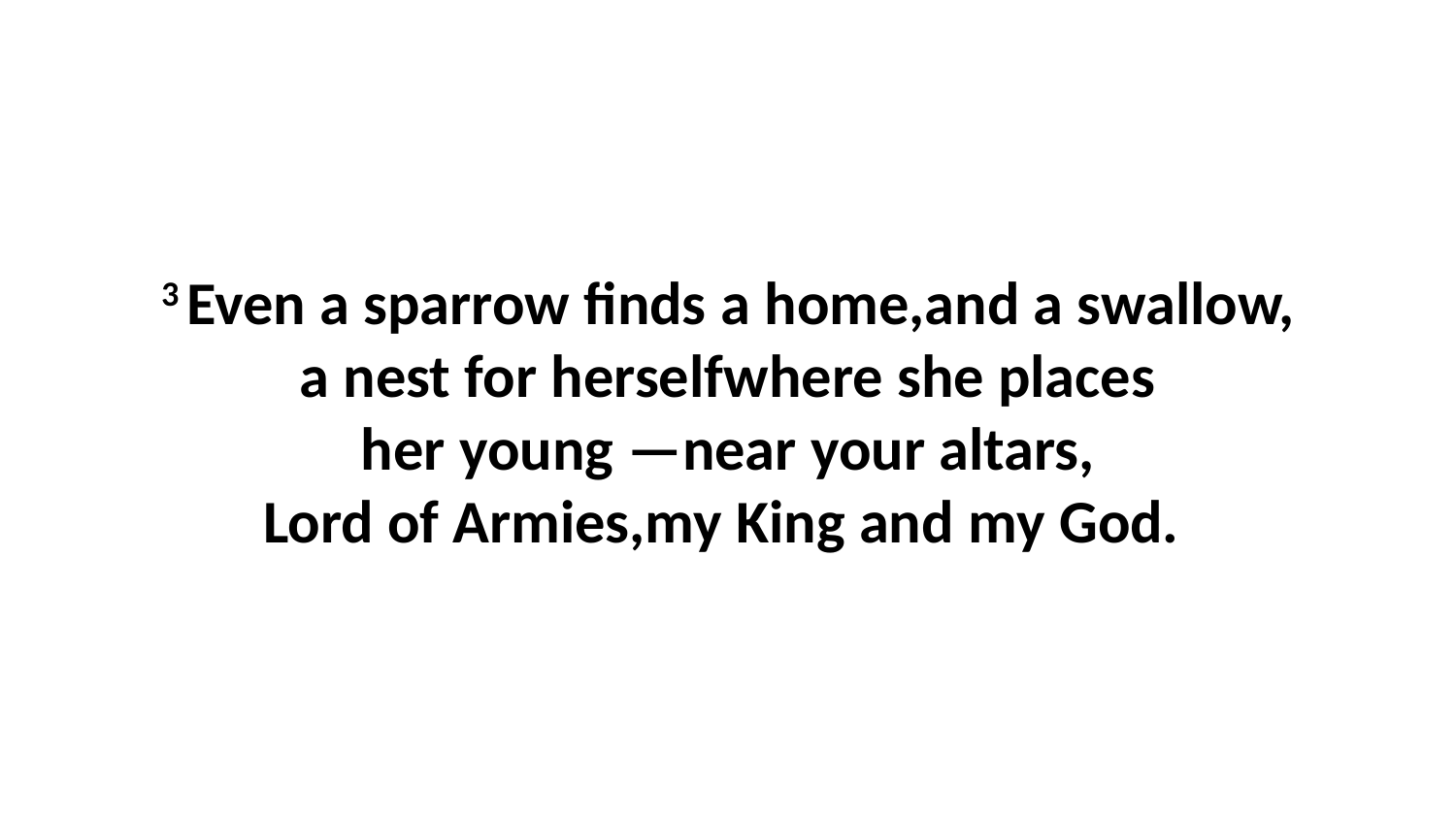

3 Even a sparrow finds a home,and a swallow, a nest for herselfwhere she places her young —near your altars, Lord of Armies,my King and my God.